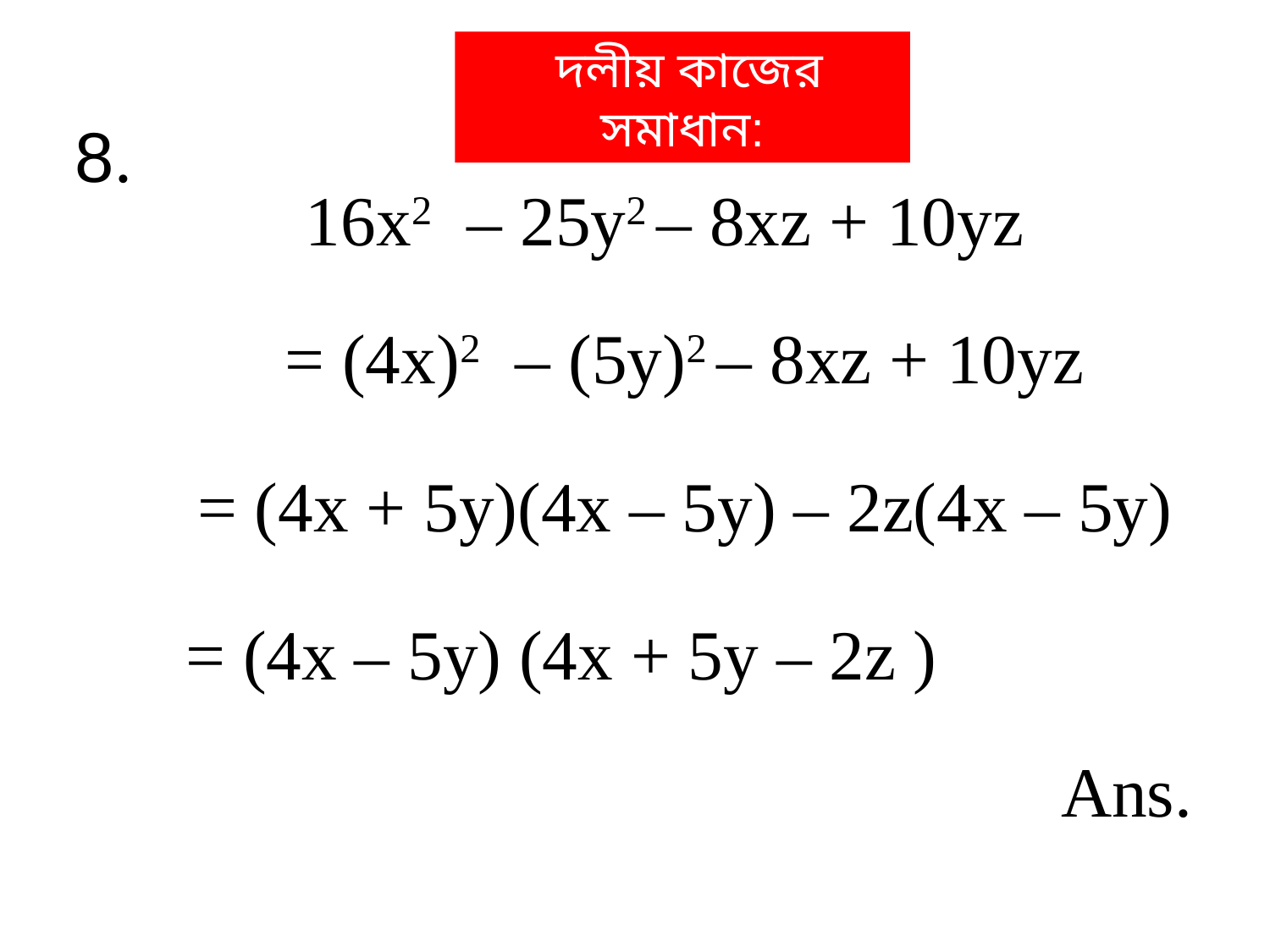

দলীয় কাজের সমাধান:
8.
16x2  – 25y2 – 8xz + 10yz
= (4x)2  – (5y)2 – 8xz + 10yz
= (4x + 5y)(4x – 5y) – 2z(4x – 5y)
= (4x – 5y) (4x + 5y – 2z )
Ans.